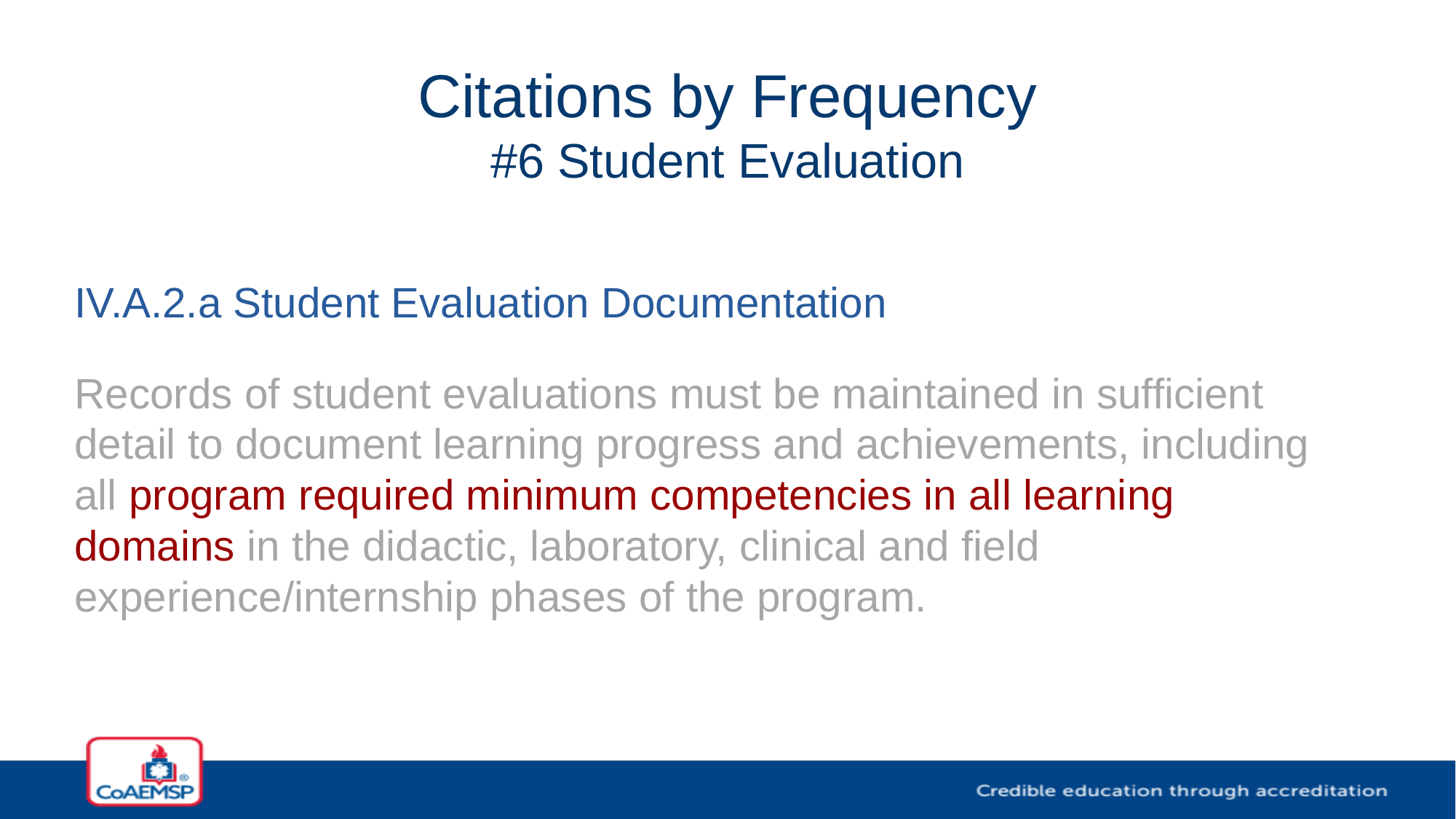

# Citations by Frequency #6 Student Evaluation

IV.A.2.a Student Evaluation Documentation
Records of student evaluations must be maintained in sufficient detail to document learning progress and achievements, including all program required minimum competencies in all learning domains in the didactic, laboratory, clinical and field experience/internship phases of the program.